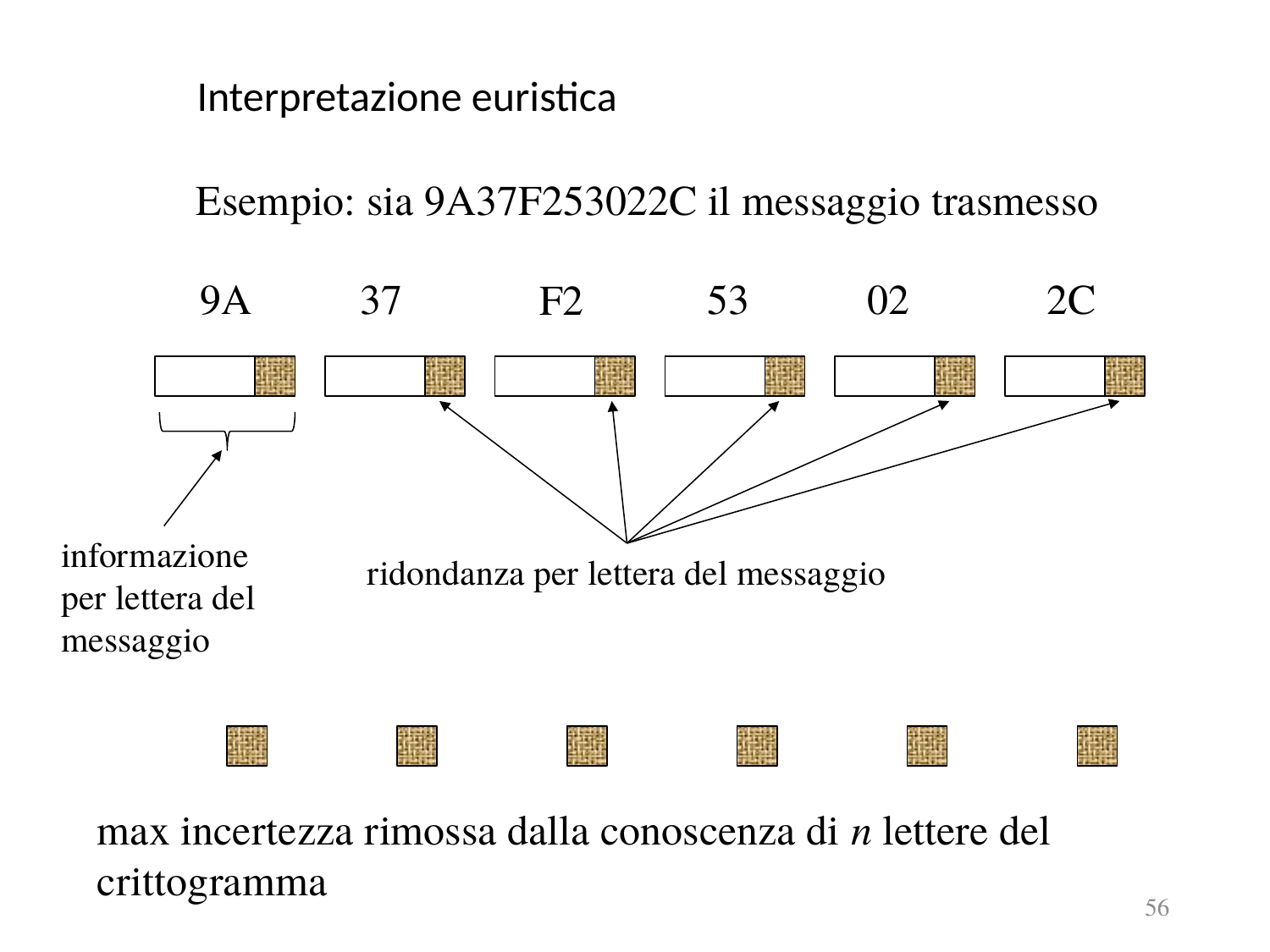

Interpretazione euristica
Esempio: sia 9A37F253022C il messaggio trasmesso
53
02
9A
37
2C
F2

informazione
per lettera del
messaggio
ridondanza per lettera del messaggio

max incertezza rimossa dalla conoscenza di n lettere del  crittogramma
56